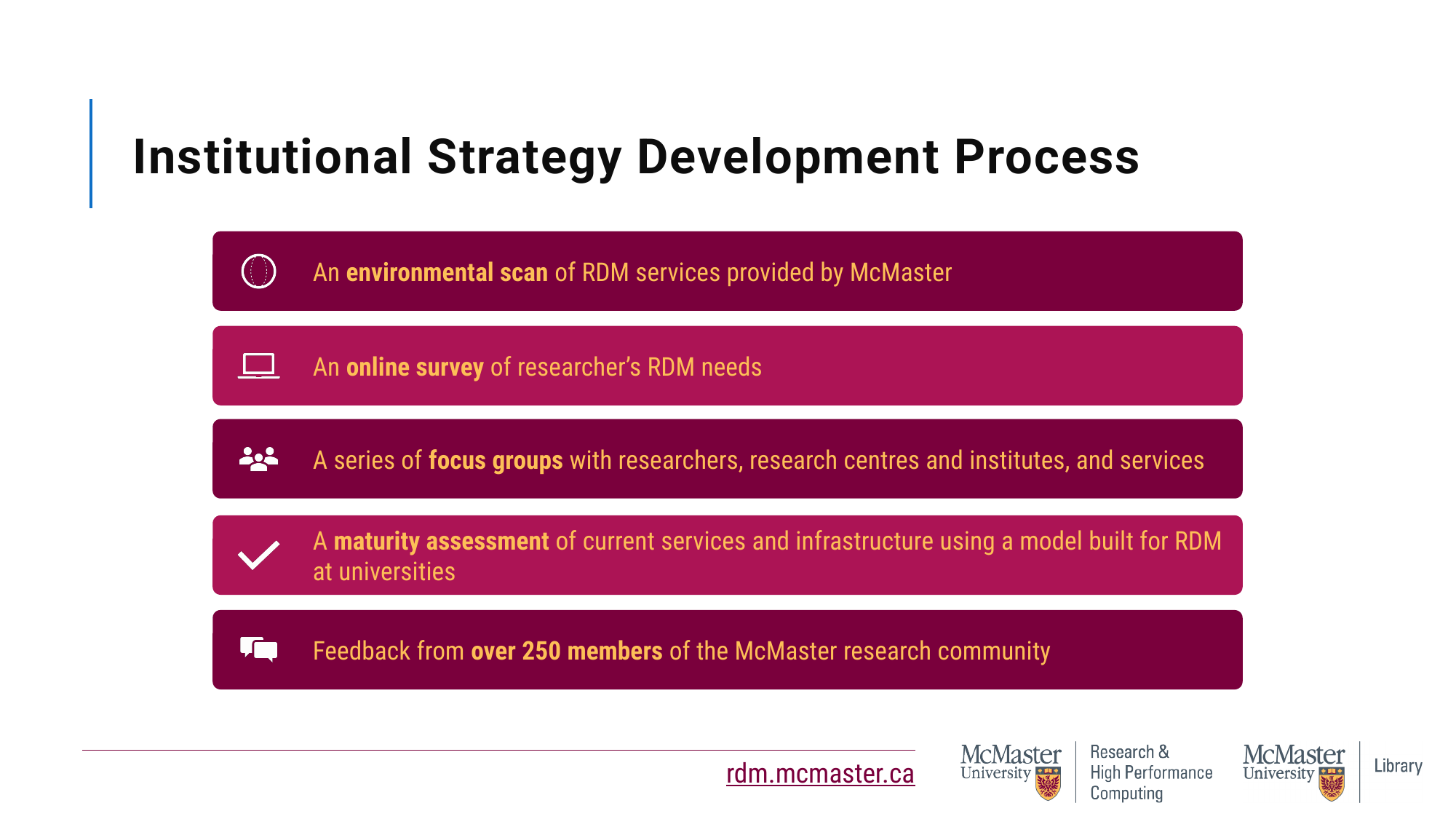

# Institutional Strategy Development Process
An environmental scan of RDM services provided by McMaster
An online survey of researcher’s RDM needs
A series of focus groups with researchers, research centres and institutes, and services
A maturity assessment of current services and infrastructure using a model built for RDM at universities
Feedback from over 250 members of the McMaster research community